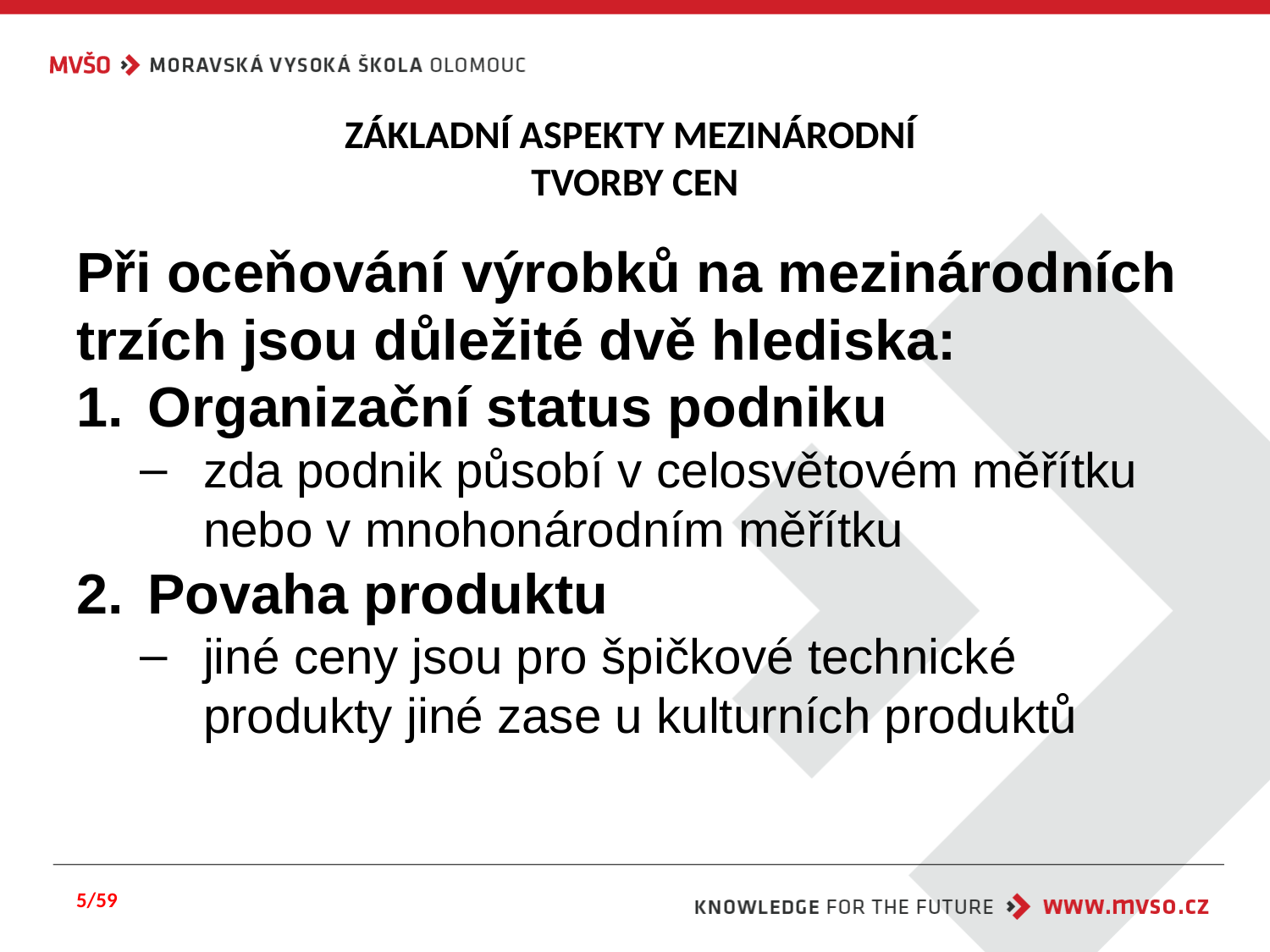

# ZÁKLADNÍ ASPEKTY MEZINÁRODNÍ TVORBY CEN
Při oceňování výrobků na mezinárodních trzích jsou důležité dvě hlediska:
Organizační status podniku
zda podnik působí v celosvětovém měřítku nebo v mnohonárodním měřítku
Povaha produktu
jiné ceny jsou pro špičkové technické produkty jiné zase u kulturních produktů

5/59